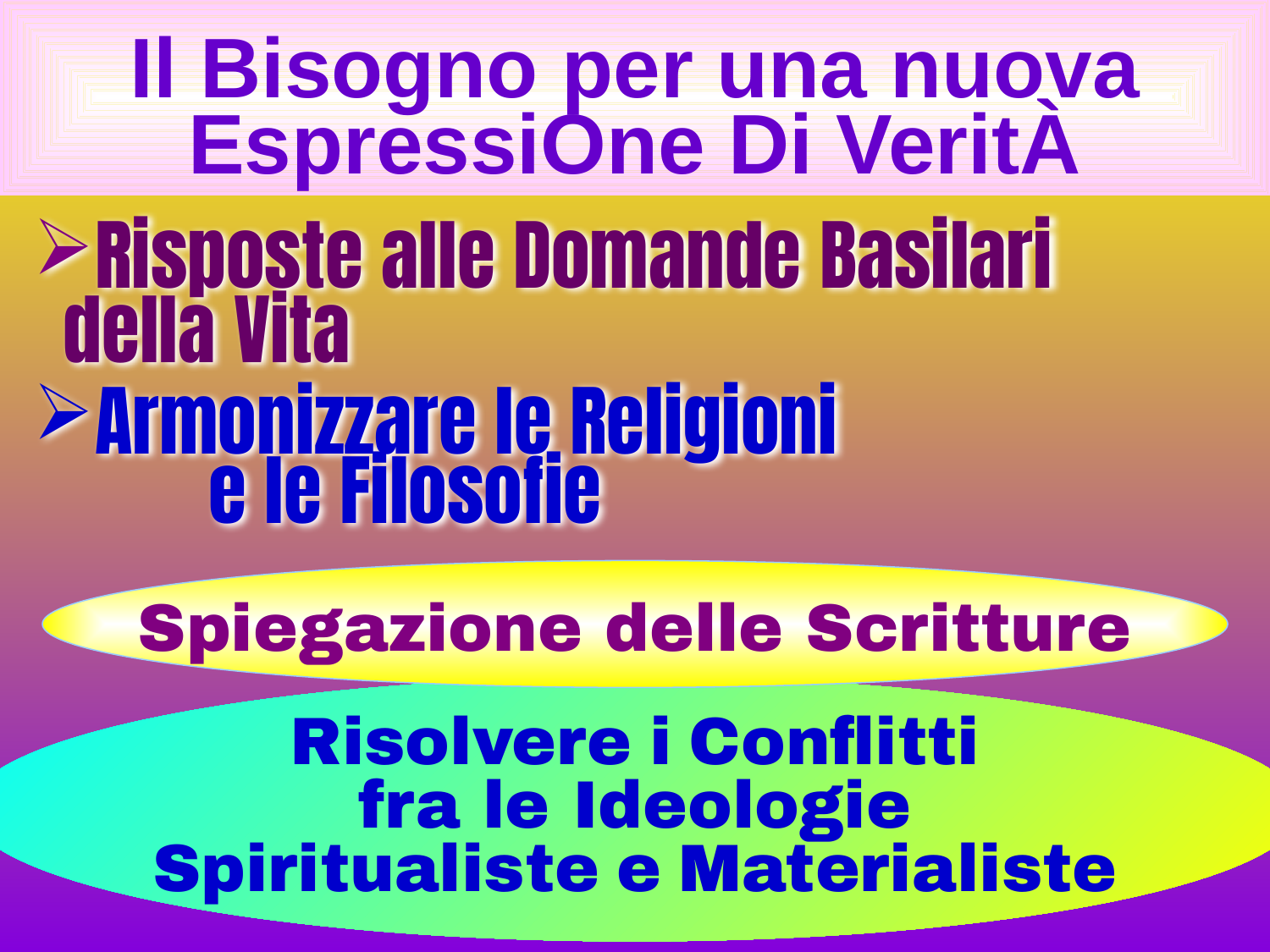

Il Bisogno per una nuova EspressiOne Di VeritÀ
Risposte alle Domande Basilari 	della Vita
Armonizzare le Religioni 	 e le Filosofie
Spiegazione delle Scritture

Risolvere i Conflitti
fra le Ideologie
Spiritualiste e Materialiste